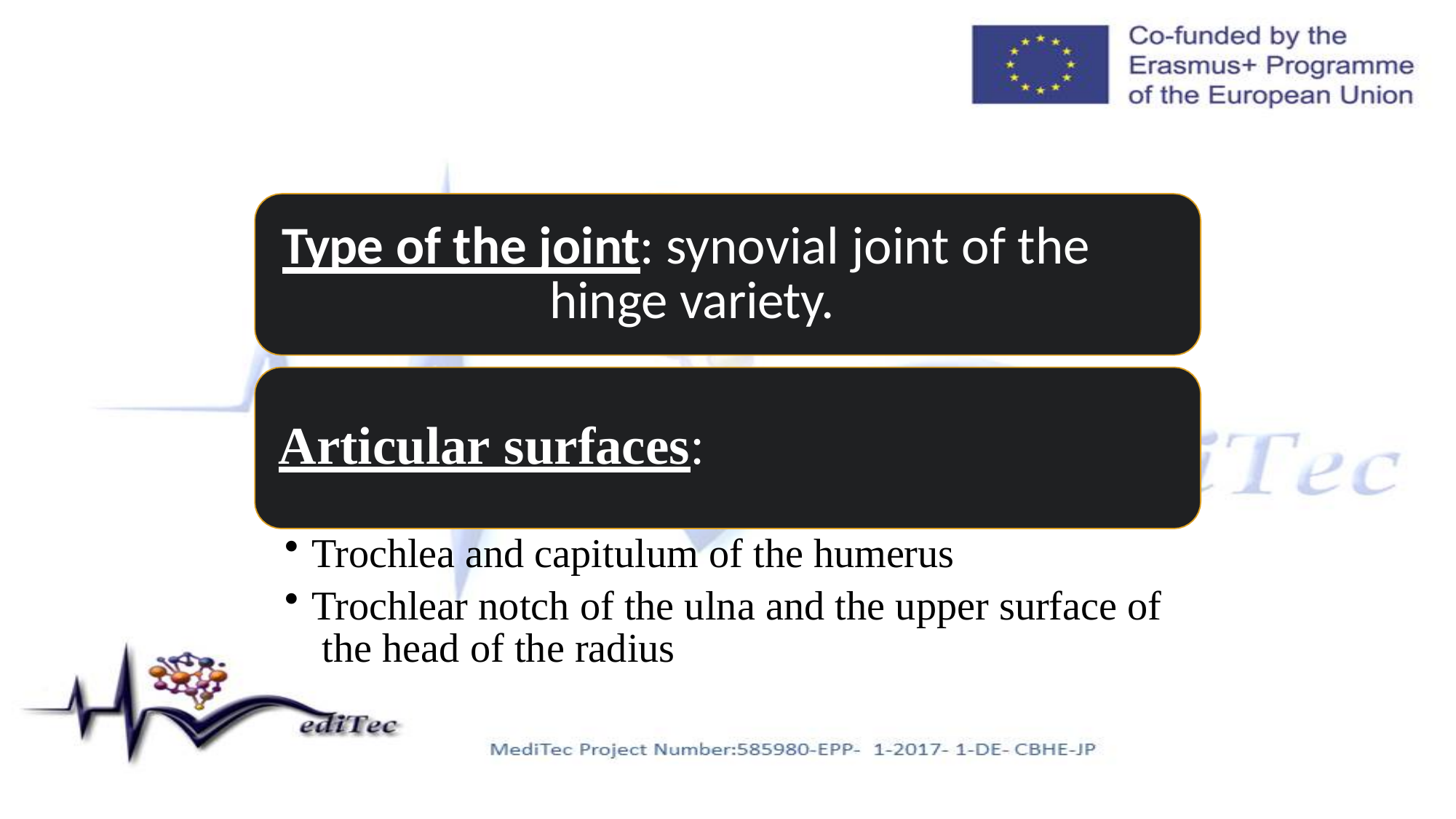

# Type of the joint: synovial joint of the  hinge variety.

Articular surfaces:
Trochlea and capitulum of the humerus
Trochlear notch of the ulna and the upper surface of  the head of the radius